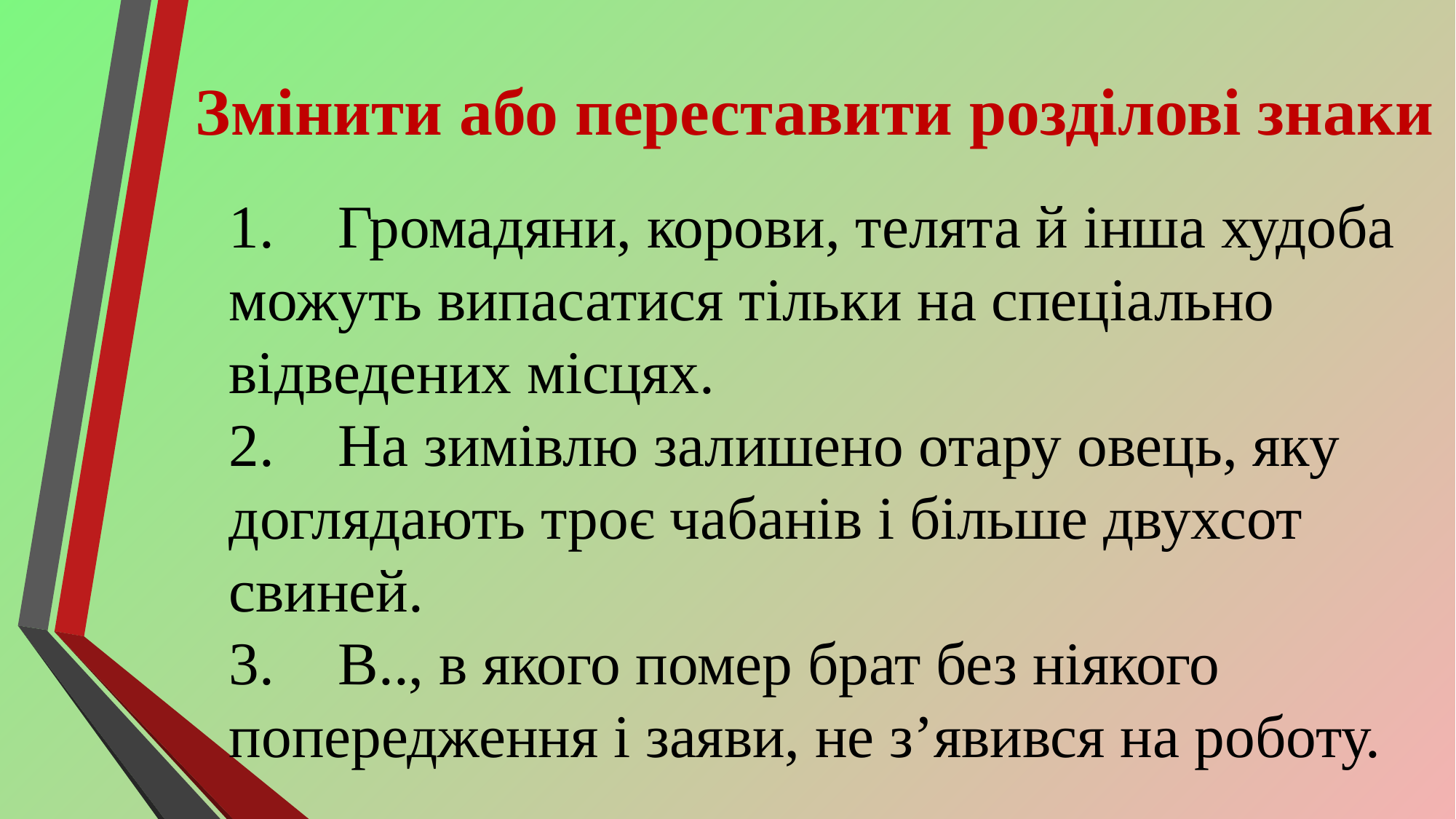

# Змінити або переставити розділові знаки
1.	Громадяни, корови, телята й інша худоба можуть випасатися тільки на спеціально відведених місцях.
2.	На зимівлю залишено отару овець, яку доглядають троє чабанів і більше двухсот свиней.
3.	В.., в якого помер брат без ніякого попередження і заяви, не з’явився на роботу.